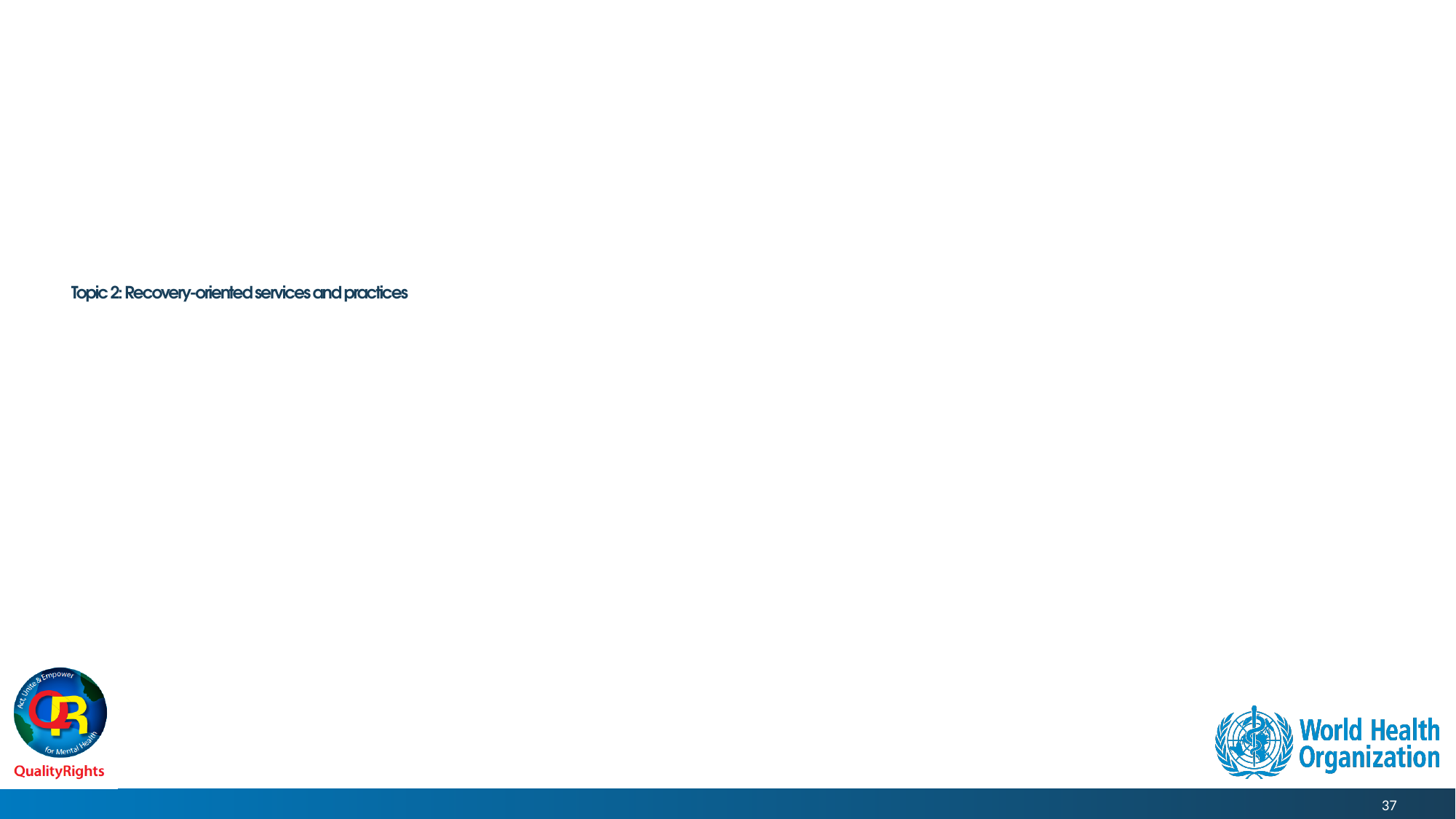

# Topic 2: Recovery-oriented services and practices